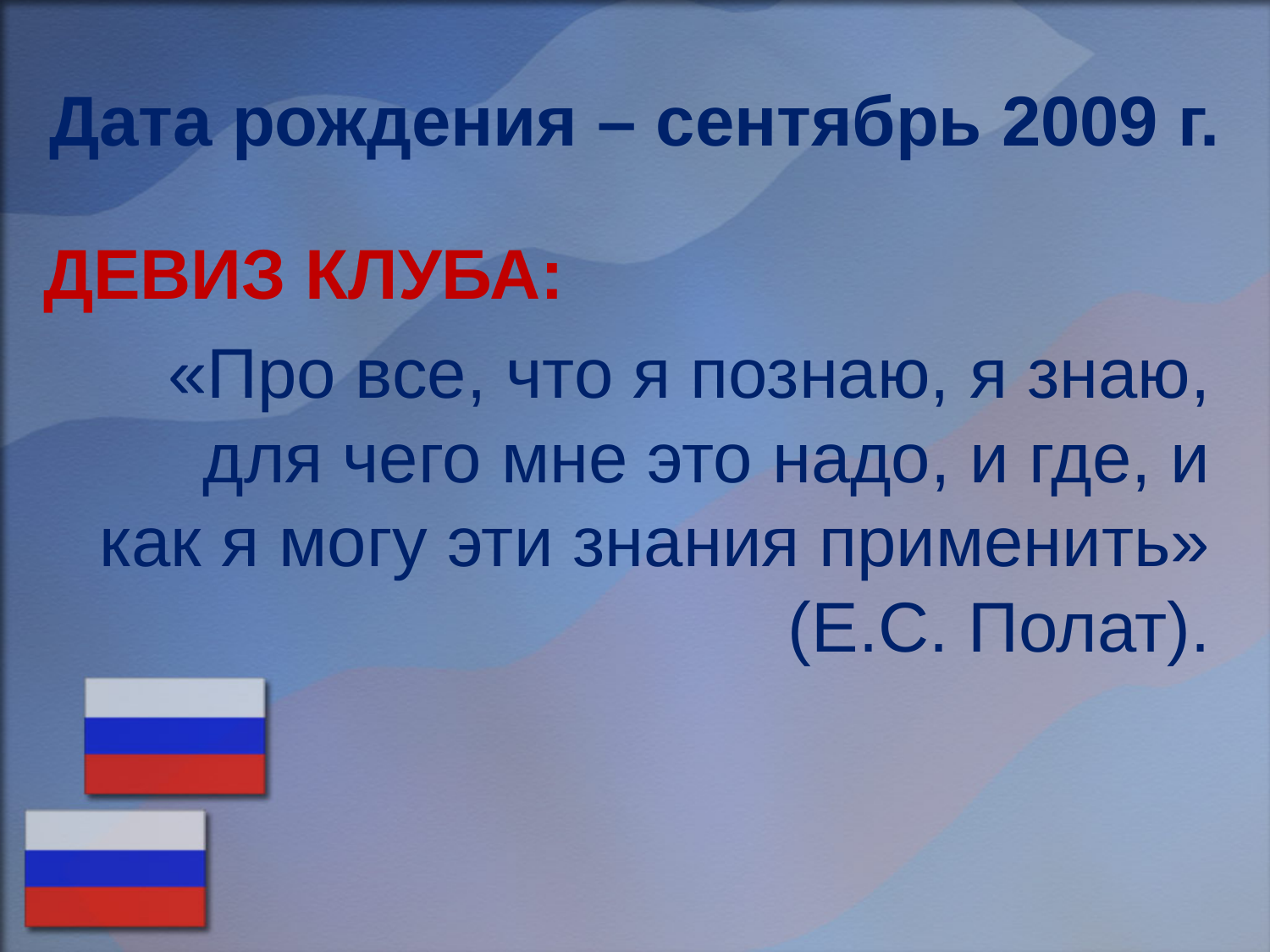

# Дата рождения – сентябрь 2009 г.
ДЕВИЗ КЛУБА:
«Про все, что я познаю, я знаю, для чего мне это надо, и где, и как я могу эти знания применить» (Е.С. Полат).